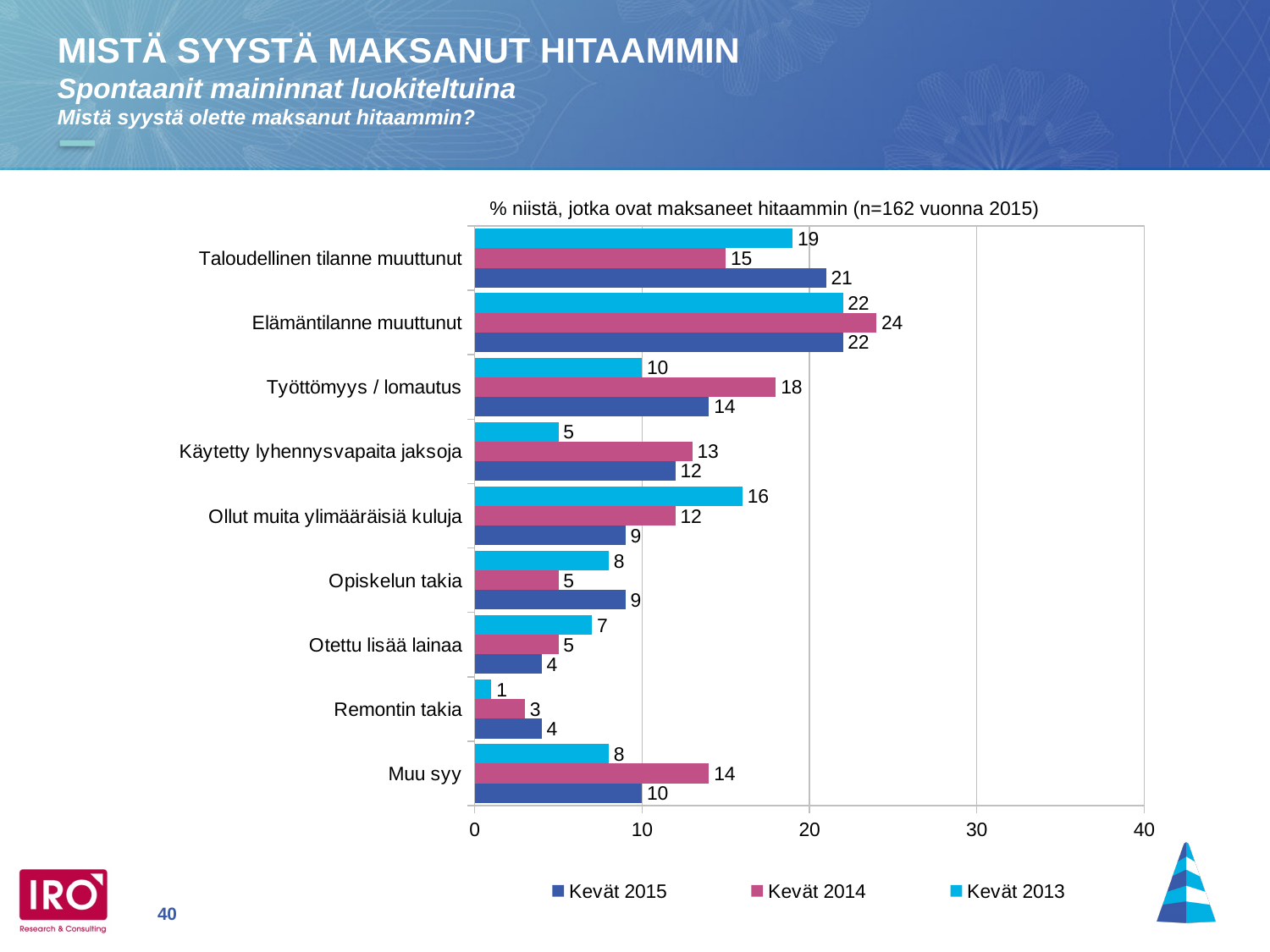

MISTÄ SYYSTÄ MAKSANUT HITAAMMIN
Spontaanit maininnat luokiteltuina
Mistä syystä olette maksanut hitaammin?
% niistä, jotka ovat maksaneet hitaammin (n=162 vuonna 2015)

### Chart

| Category | Kevät 2013 | Kevät 2014 | Kevät 2015 |
|---|---|---|---|
| Taloudellinen tilanne muuttunut | 19.0 | 15.0 | 21.0 |
| Elämäntilanne muuttunut | 22.0 | 24.0 | 22.0 |
| Työttömyys / lomautus | 10.0 | 18.0 | 14.0 |
| Käytetty lyhennysvapaita jaksoja | 5.0 | 13.0 | 12.0 |
| Ollut muita ylimääräisiä kuluja | 16.0 | 12.0 | 9.0 |
| Opiskelun takia | 8.0 | 5.0 | 9.0 |
| Otettu lisää lainaa | 7.0 | 5.0 | 4.0 |
| Remontin takia | 1.0 | 3.0 | 4.0 |
| Muu syy | 8.0 | 14.0 | 10.0 |